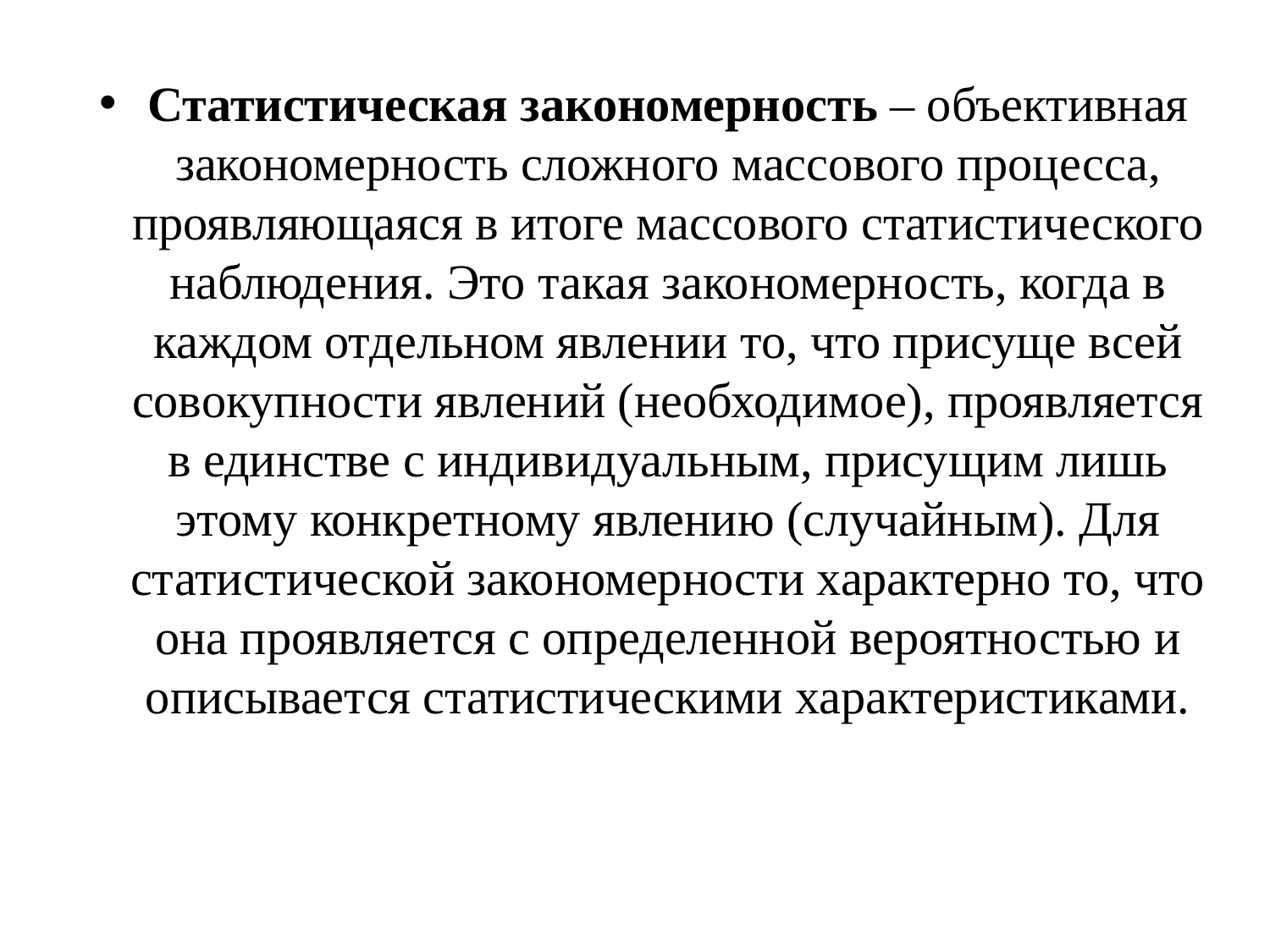

Статистическая закономерность – объективная закономерность сложного массового процесса, проявляющаяся в итоге массового статистического наблюдения. Это такая закономерность, когда в каждом отдельном явлении то, что присуще всей совокупности явлений (необходимое), проявляется в единстве с индивидуальным, присущим лишь этому конкретному явлению (случайным). Для статистической закономерности характерно то, что она проявляется с определенной вероятностью и описывается статистическими характеристиками.